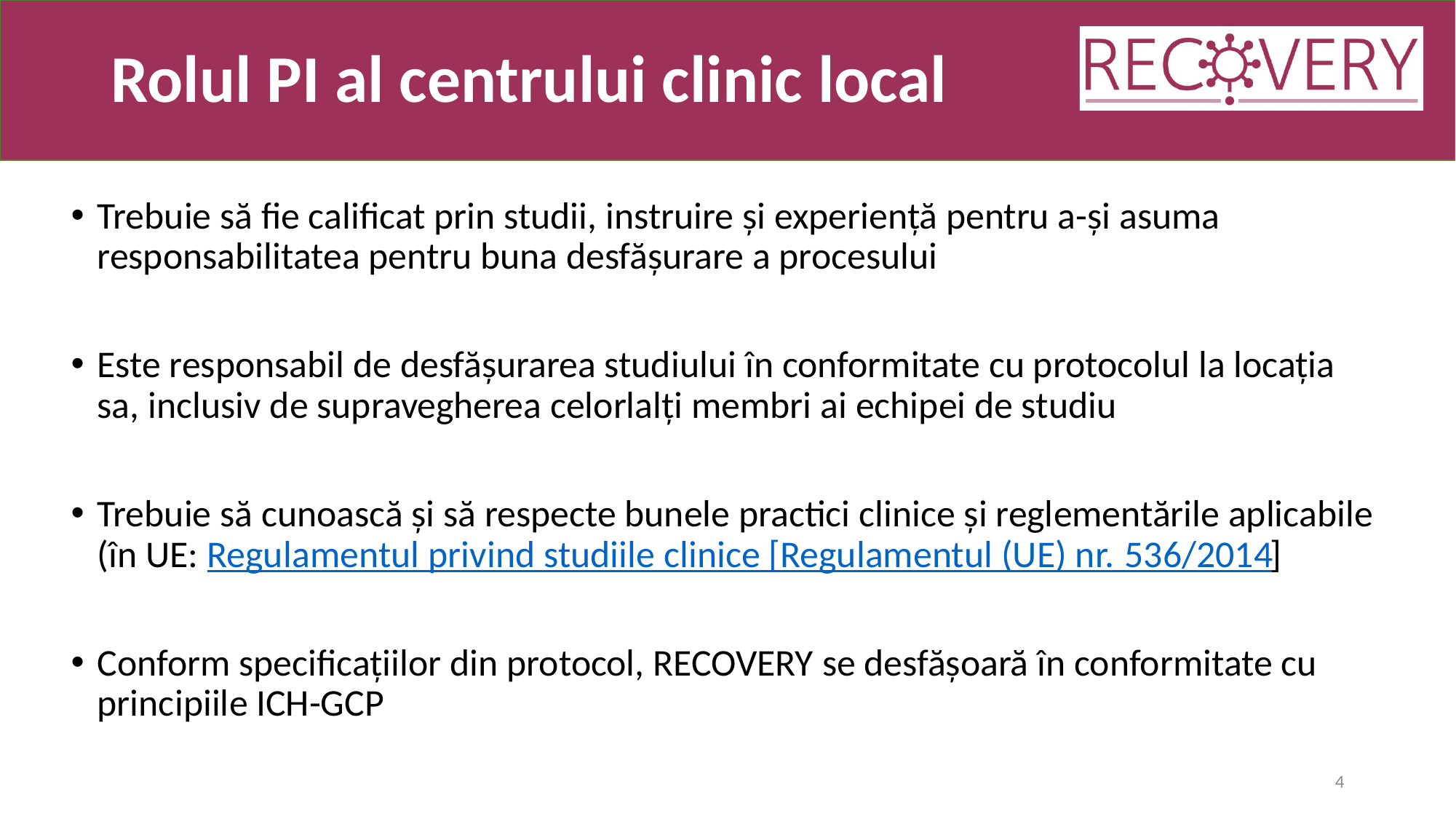

# Rolul PI al centrului clinic local
Trebuie să fie calificat prin studii, instruire și experiență pentru a-și asuma responsabilitatea pentru buna desfășurare a procesului

Este responsabil de desfășurarea studiului în conformitate cu protocolul la locația sa, inclusiv de supravegherea celorlalți membri ai echipei de studiu

Trebuie să cunoască și să respecte bunele practici clinice și reglementările aplicabile (în UE: Regulamentul privind studiile clinice [Regulamentul (UE) nr. 536/2014]

Conform specificațiilor din protocol, RECOVERY se desfășoară în conformitate cu principiile ICH-GCP
4